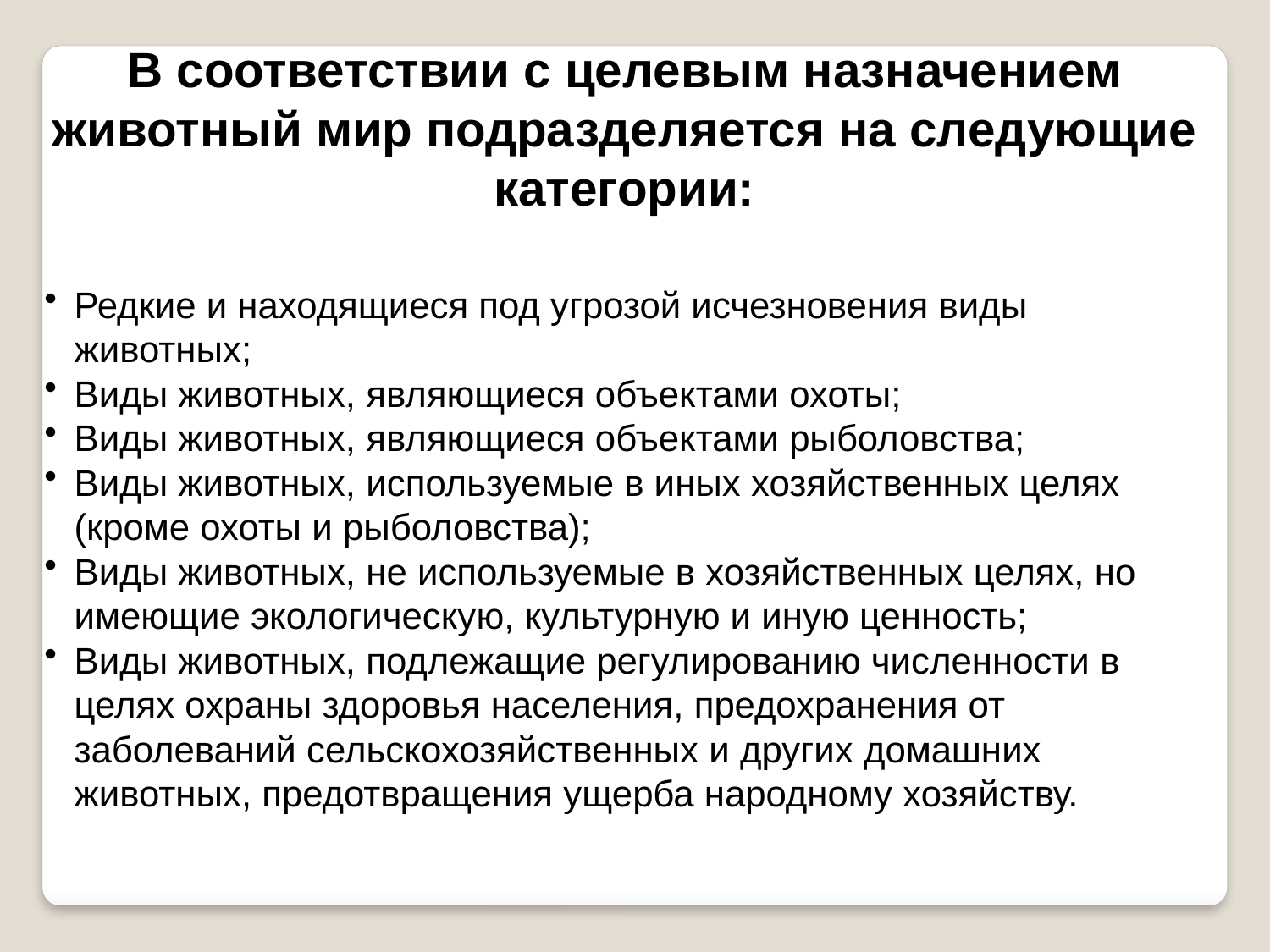

В соответствии с целевым назначением животный мир подразделяется на следующие категории:
Редкие и находящиеся под угрозой исчезновения виды животных;
Виды животных, являющиеся объектами охоты;
Виды животных, являющиеся объектами рыболовства;
Виды животных, используемые в иных хозяйственных целях (кроме охоты и рыболовства);
Виды животных, не используемые в хозяйственных целях, но имеющие экологическую, культурную и иную ценность;
Виды животных, подлежащие регулированию численности в целях охраны здоровья населения, предохранения от заболеваний сельскохозяйственных и других домашних животных, предотвращения ущерба народному хозяйству.